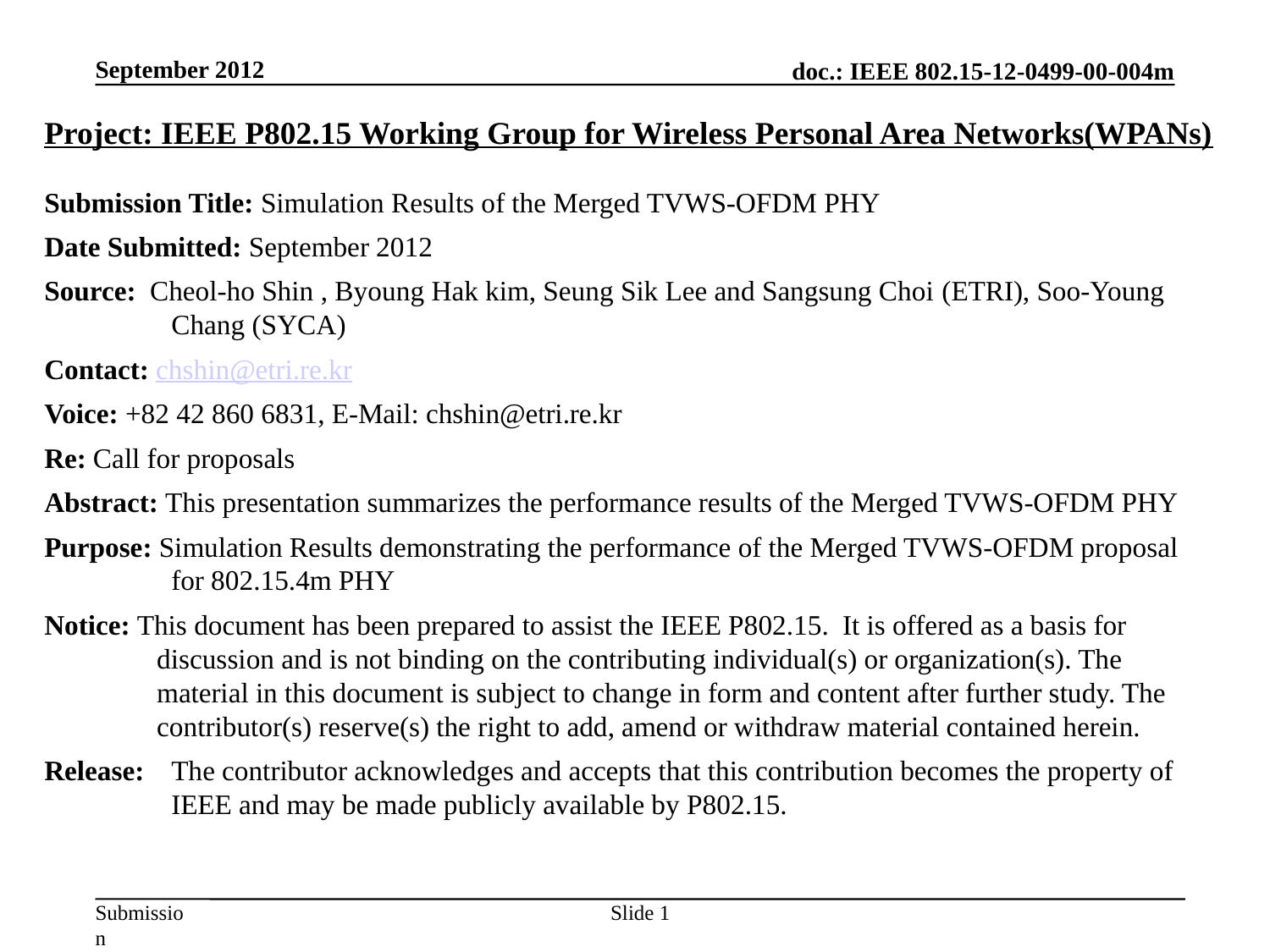

September 2012
Project: IEEE P802.15 Working Group for Wireless Personal Area Networks(WPANs)

Submission Title: Simulation Results of the Merged TVWS-OFDM PHY
Date Submitted: September 2012
Source:  Cheol-ho Shin , Byoung Hak kim, Seung Sik Lee and Sangsung Choi (ETRI), Soo-Young Chang (SYCA)
Contact: chshin@etri.re.kr
Voice: +82 42 860 6831, E-Mail: chshin@etri.re.kr
Re: Call for proposals
Abstract: This presentation summarizes the performance results of the Merged TVWS-OFDM PHY
Purpose: Simulation Results demonstrating the performance of the Merged TVWS-OFDM proposal for 802.15.4m PHY
Notice: This document has been prepared to assist the IEEE P802.15.  It is offered as a basis for discussion and is not binding on the contributing individual(s) or organization(s). The material in this document is subject to change in form and content after further study. The contributor(s) reserve(s) the right to add, amend or withdraw material contained herein.
Release:	The contributor acknowledges and accepts that this contribution becomes the property of IEEE and may be made publicly available by P802.15.
Slide 1